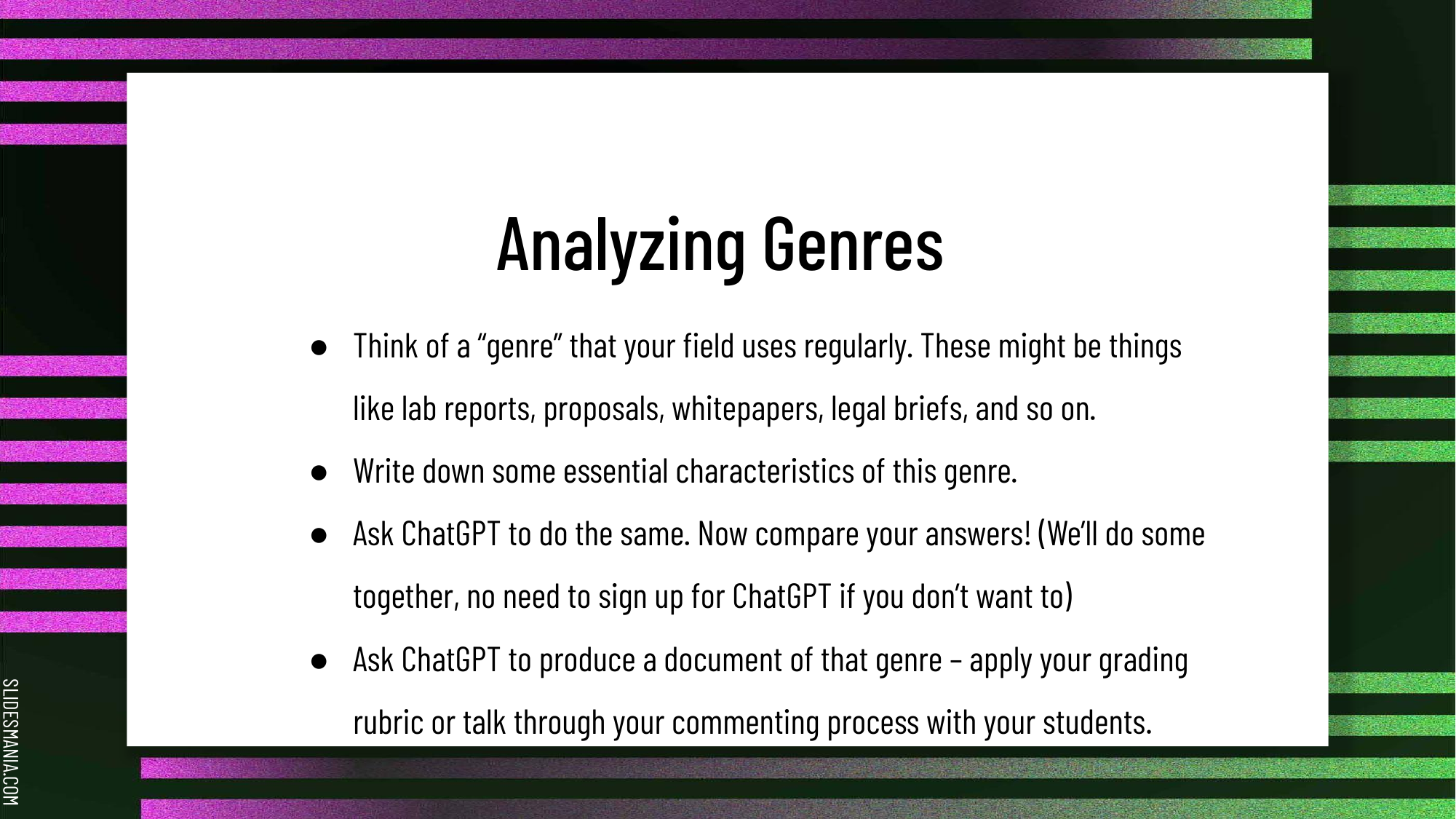

# Analyzing Genres
Think of a “genre” that your field uses regularly. These might be things like lab reports, proposals, whitepapers, legal briefs, and so on.
Write down some essential characteristics of this genre.
Ask ChatGPT to do the same. Now compare your answers! (We’ll do some together, no need to sign up for ChatGPT if you don’t want to)
Ask ChatGPT to produce a document of that genre – apply your grading rubric or talk through your commenting process with your students.